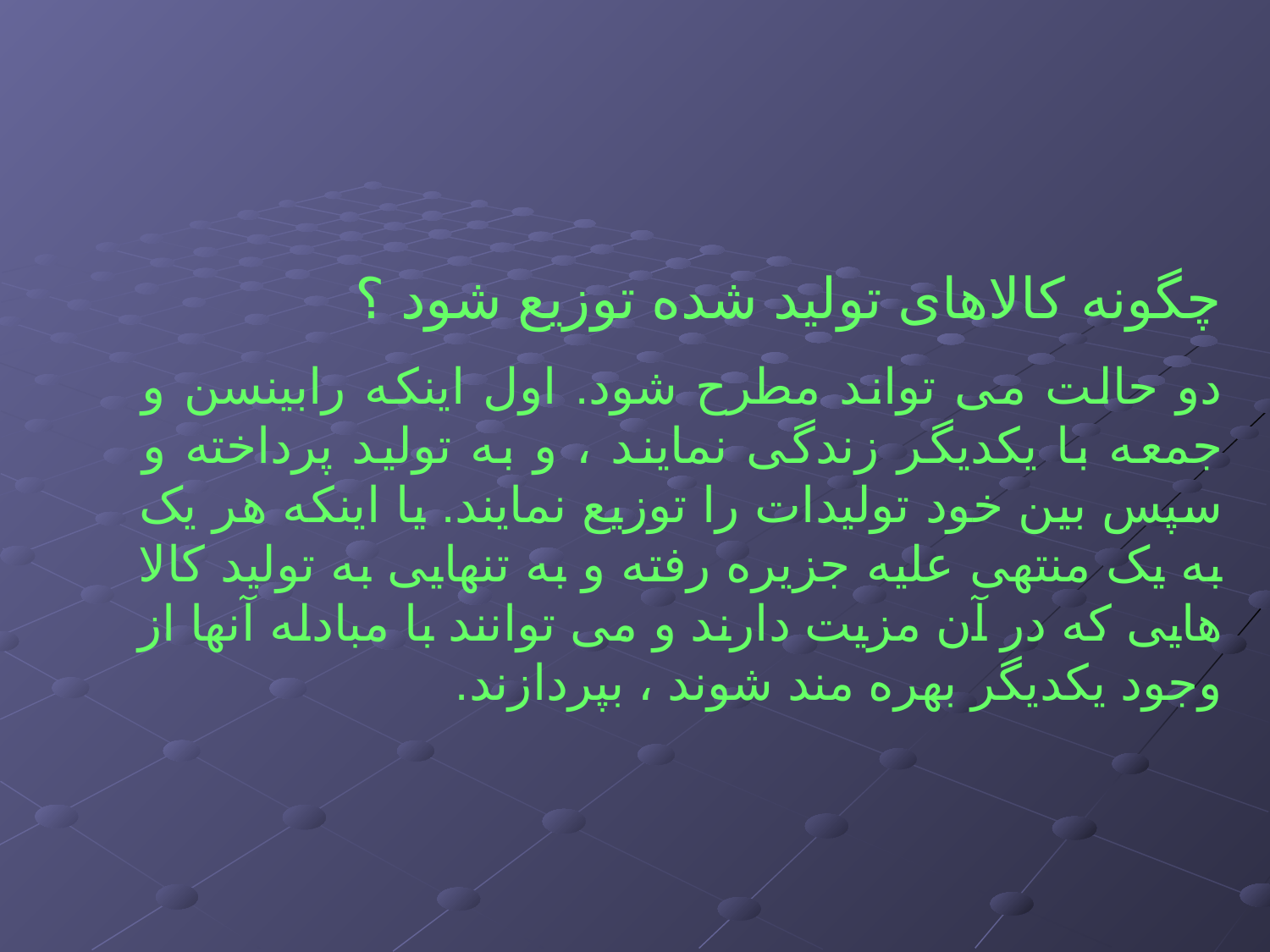

چگونه کالاهای تولید شده توزیع شود ؟
دو حالت می تواند مطرح شود. اول اینکه رابینسن و جمعه با یکدیگر زندگی نمایند ، و به تولید پرداخته و سپس بین خود تولیدات را توزیع نمایند. یا اینکه هر یک به یک منتهی علیه جزیره رفته و به تنهایی به تولید کالا هایی که در آن مزیت دارند و می توانند با مبادله آنها از وجود یکدیگر بهره مند شوند ، بپردازند.